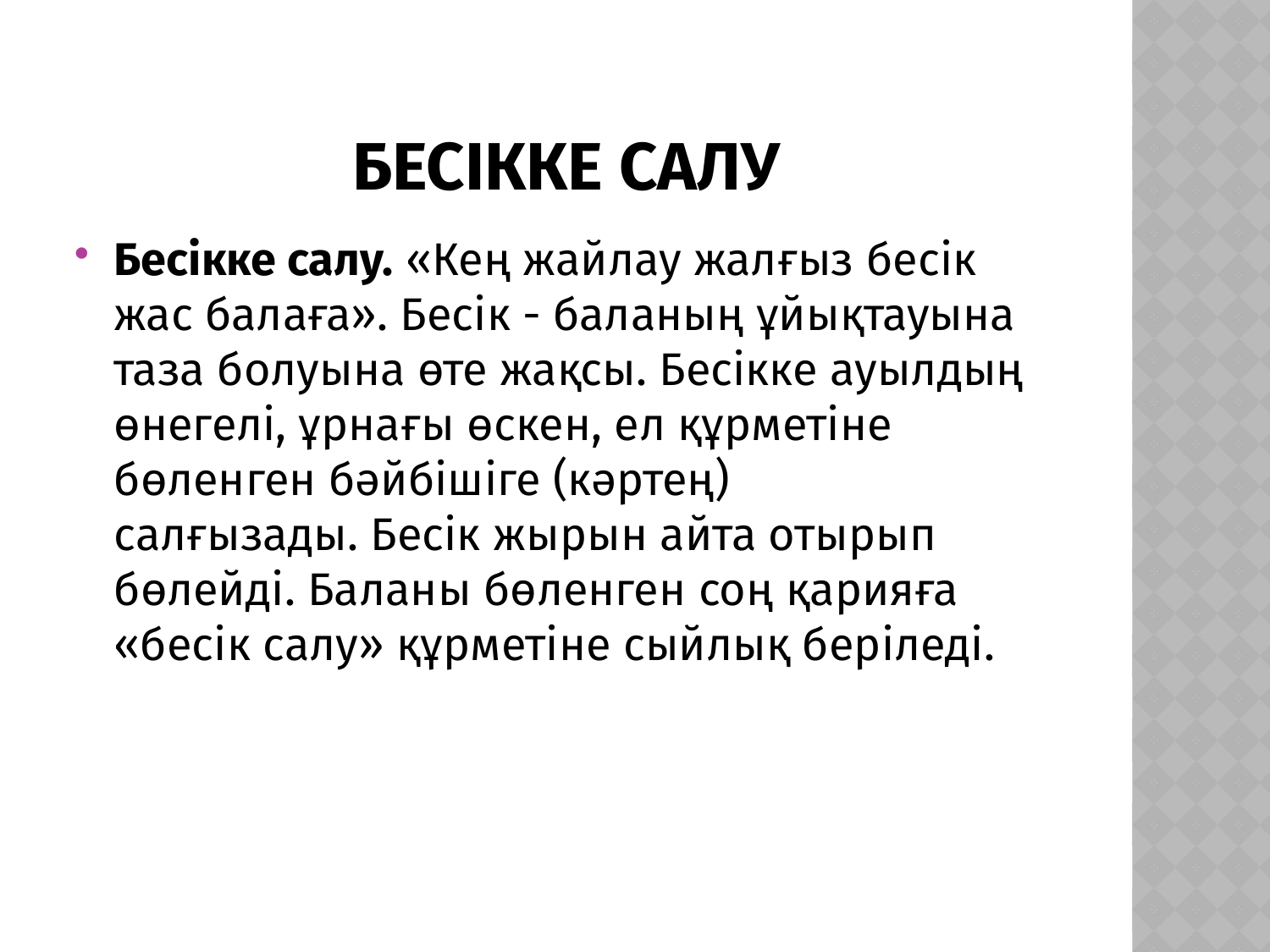

# Бесікке салу
Бесікке салу. «Кең жайлау жалғыз бесік жас балаға». Бесік - баланың ұйықтауына таза болуына өте жақсы. Бесікке ауылдың өнегелі, ұрнағы өскен, ел құрметіне бөленген бәйбішіге (кәртең) салғызады. Бесік жырын айта отырып бөлейді. Баланы бөленген соң қарияға «бесік салу» құрметіне сыйлық беріледі.